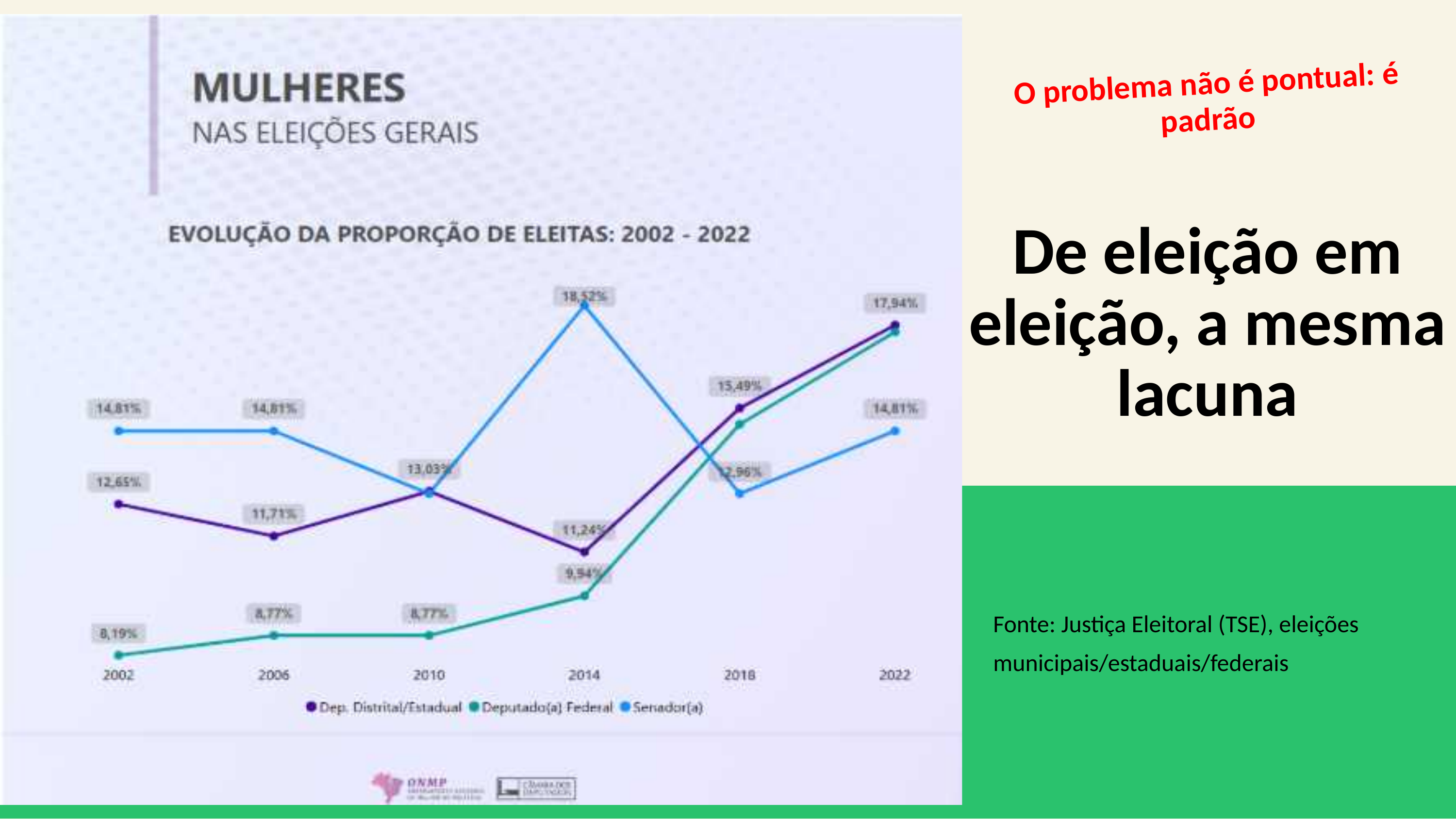

O problema não é pontual: é padrão

De eleição em eleição, a mesma lacuna

Fonte: Justiça Eleitoral (TSE), eleições municipais/estaduais/federais